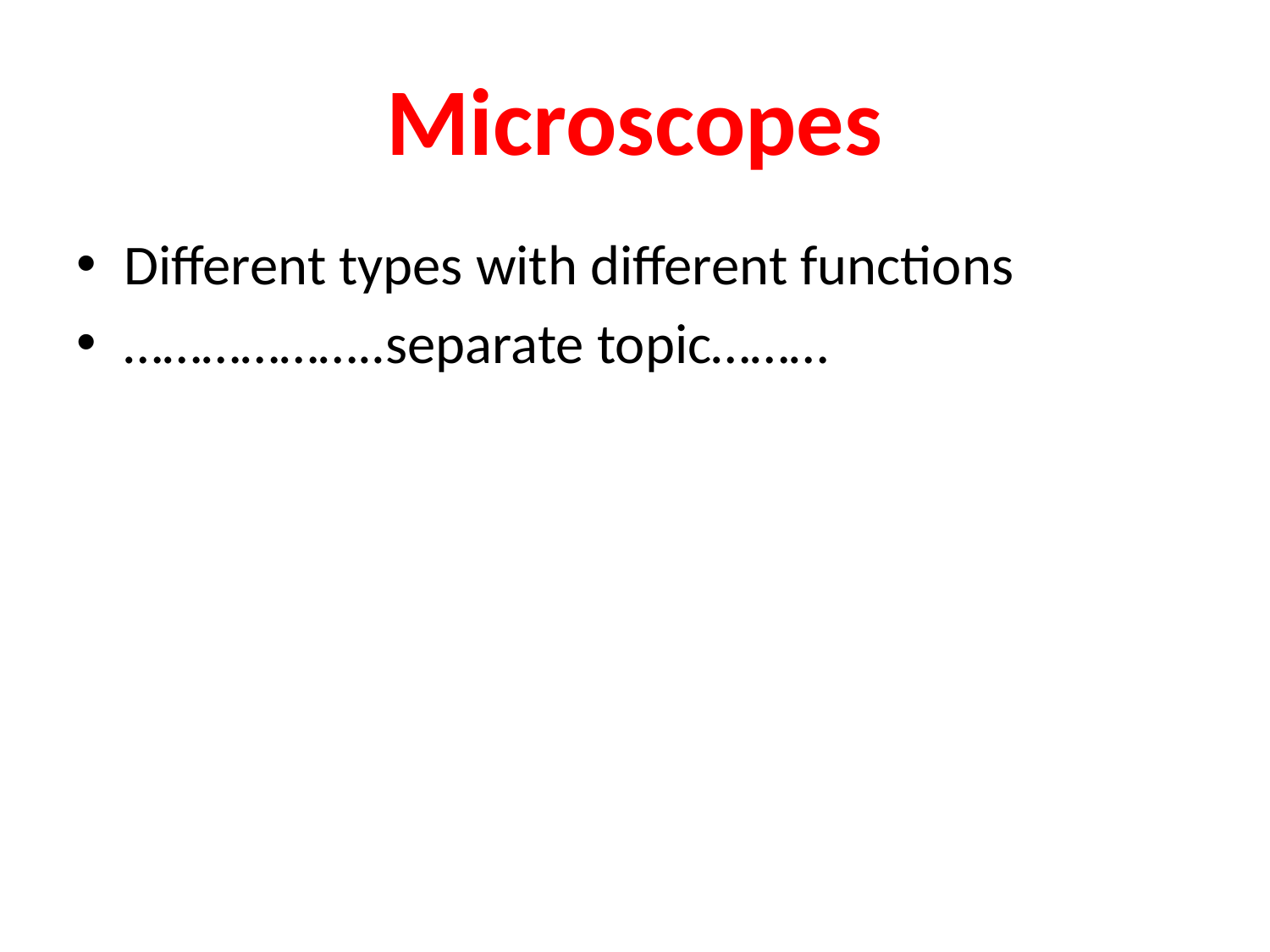

# Microscopes
Different types with different functions
………………..separate topic………